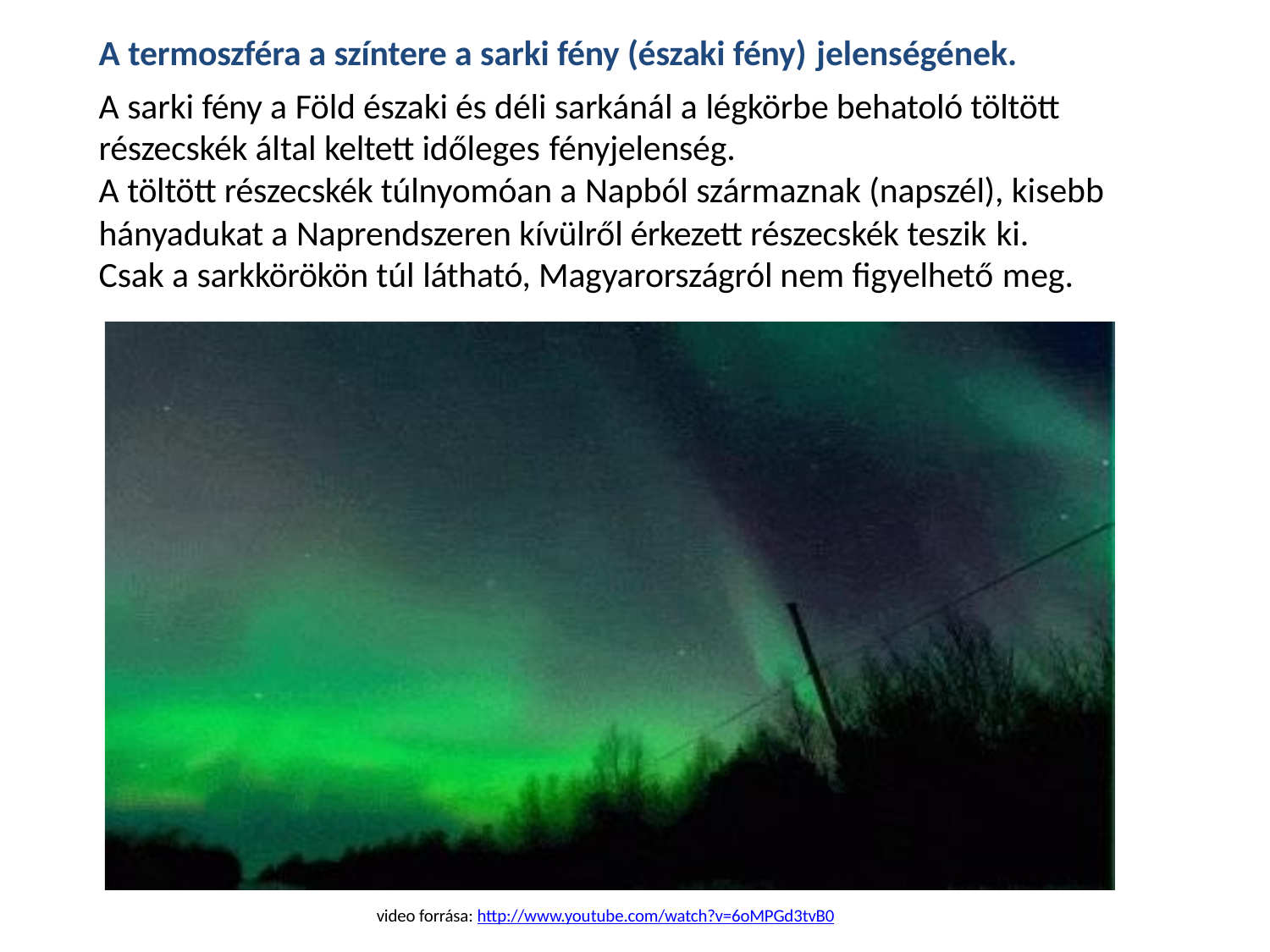

# A termoszféra a színtere a sarki fény (északi fény) jelenségének.
A sarki fény a Föld északi és déli sarkánál a légkörbe behatoló töltött  részecskék által keltett időleges fényjelenség.
A töltött részecskék túlnyomóan a Napból származnak (napszél), kisebb  hányadukat a Naprendszeren kívülről érkezett részecskék teszik ki.
Csak a sarkkörökön túl látható, Magyarországról nem figyelhető meg.

video forrása: http://www.youtube.com/watch?v=6oMPGd3tvB0